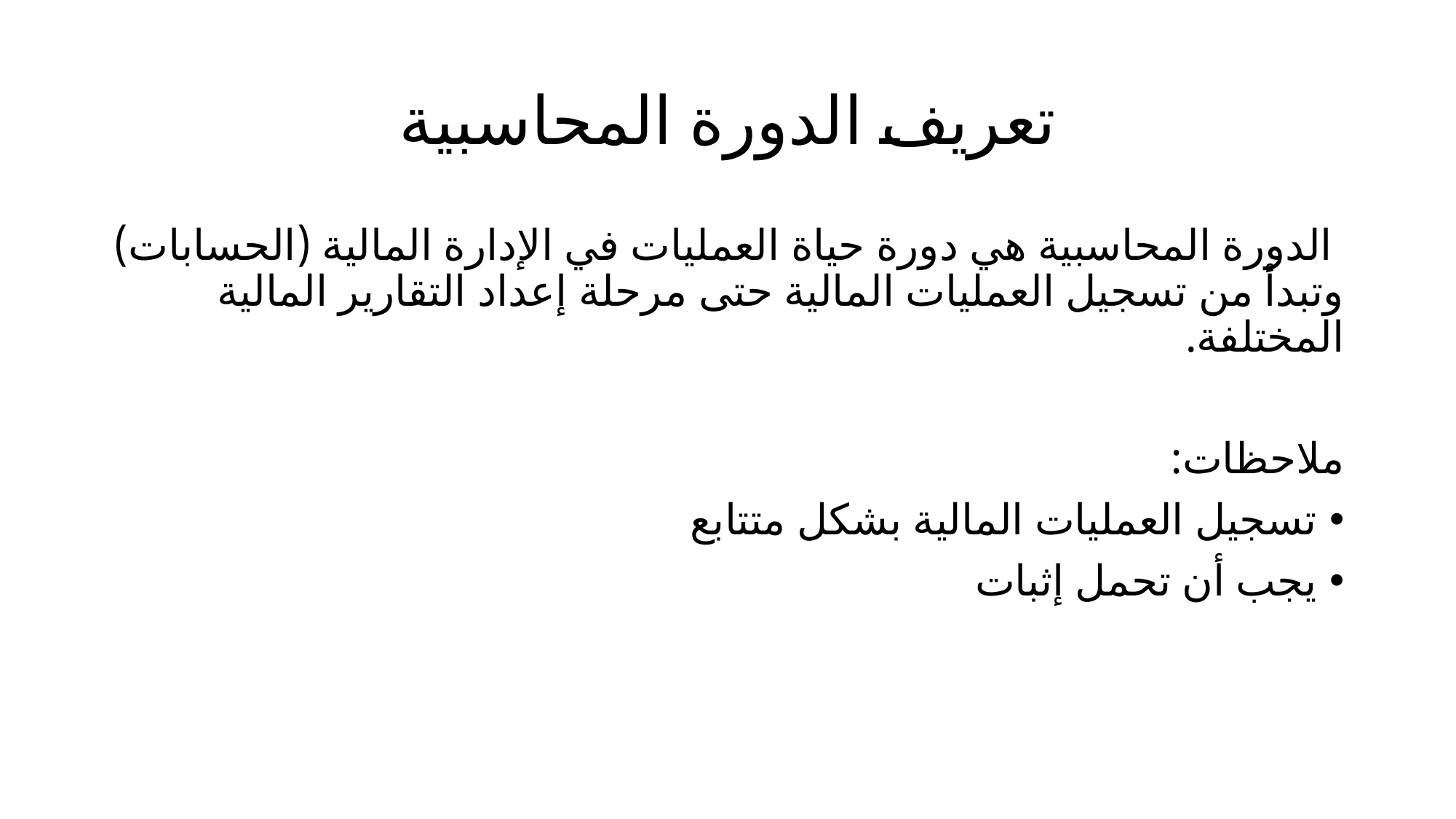

# تعريف الدورة المحاسبية
 الدورة المحاسبية هي دورة حياة العمليات في الإدارة المالية (الحسابات) وتبدأ من تسجيل العمليات المالية حتى مرحلة إعداد التقارير المالية المختلفة.

ملاحظات:
تسجيل العمليات المالية بشكل متتابع
يجب أن تحمل إثبات